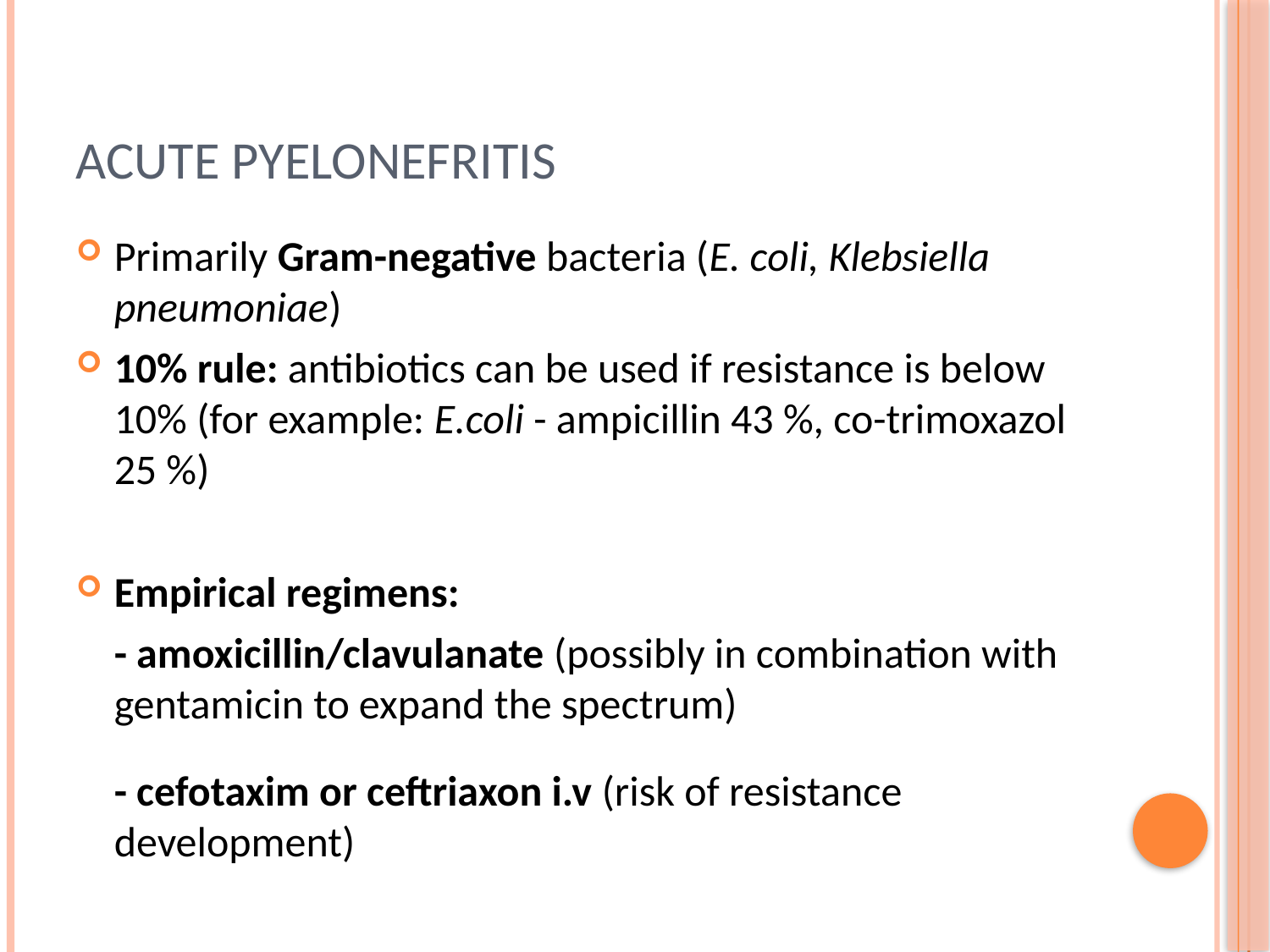

# Acute pyelonefritis
Primarily Gram-negative bacteria (E. coli, Klebsiella pneumoniae)
10% rule: antibiotics can be used if resistance is below 10% (for example: E.coli - ampicillin 43 %, co-trimoxazol 25 %)

Empirical regimens:
- amoxicillin/clavulanate (possibly in combination with gentamicin to expand the spectrum)
- cefotaxim or ceftriaxon i.v (risk of resistance development)